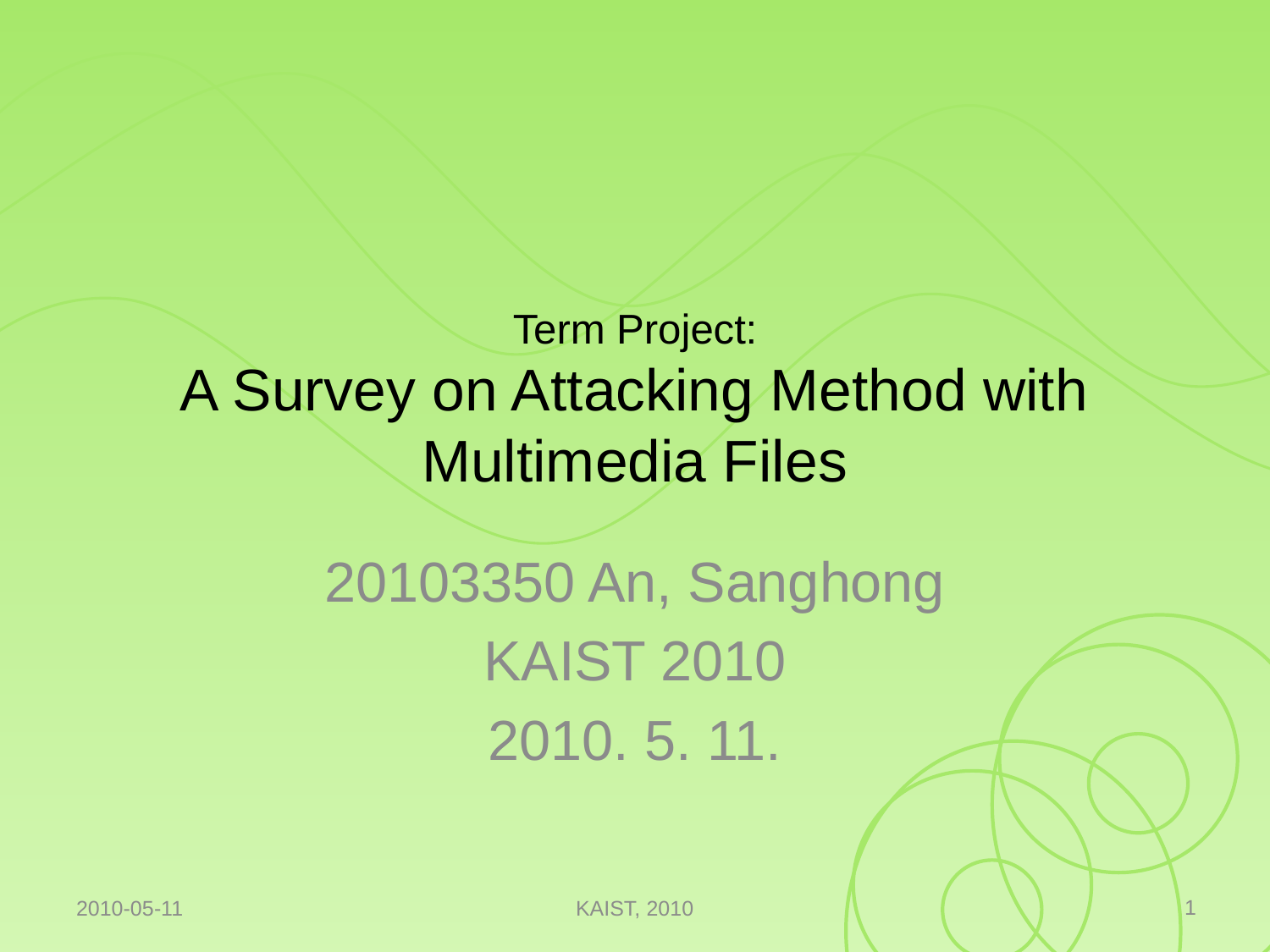

# Term Project: A Survey on Attacking Method with Multimedia Files
20103350 An, Sanghong
KAIST 2010
2010. 5. 11.

1
2010-05-11
KAIST, 2010